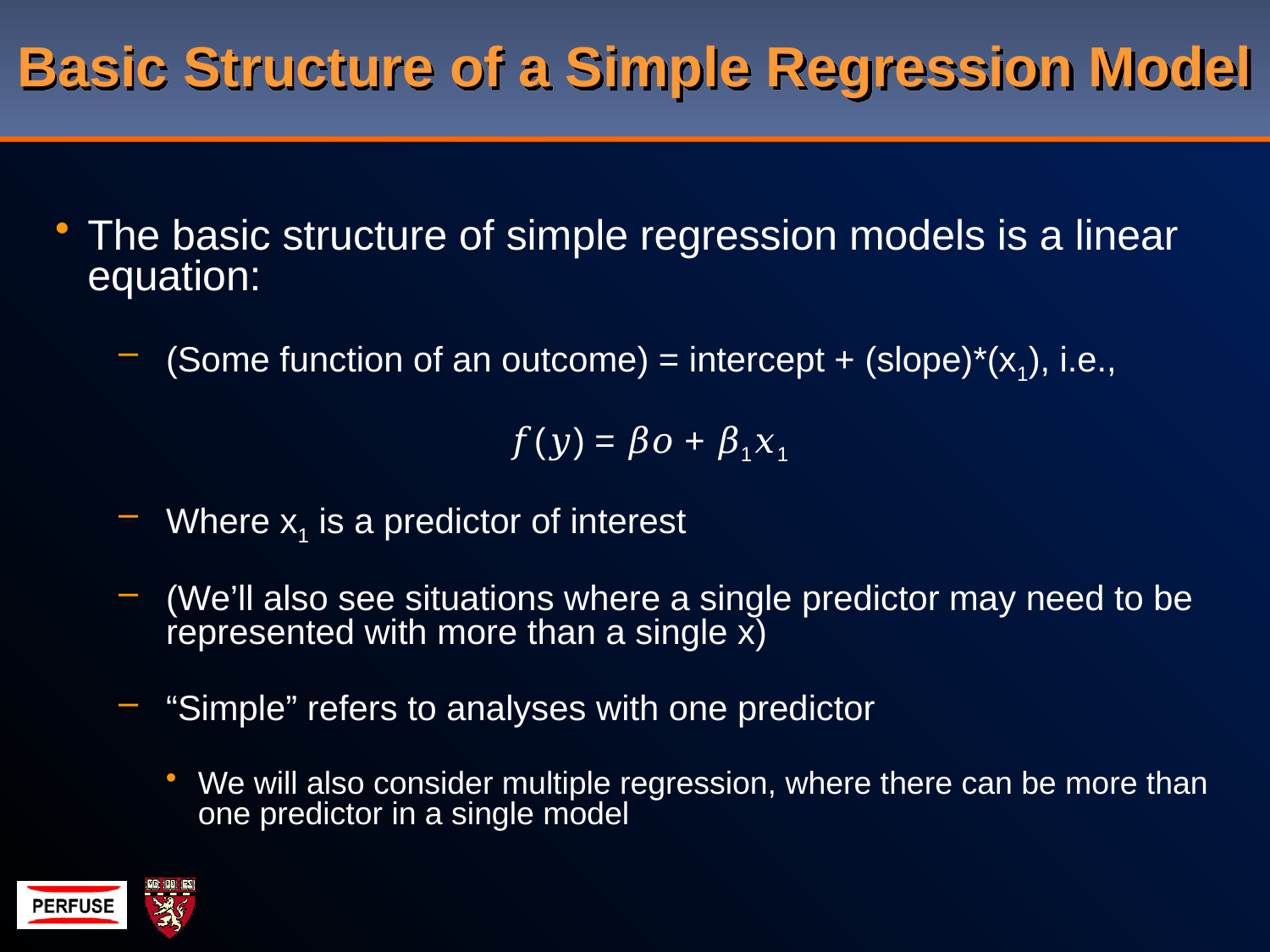

# Basic Structure of a Simple Regression Model
The basic structure of simple regression models is a linear equation:
(Some function of an outcome) = intercept + (slope)*(x1), i.e.,
                                        𝑓(𝑦) = 𝛽𝑜 + 𝛽1𝑥1
Where x1 is a predictor of interest
(We’ll also see situations where a single predictor may need to be represented with more than a single x)
“Simple” refers to analyses with one predictor
We will also consider multiple regression, where there can be more than one predictor in a single model